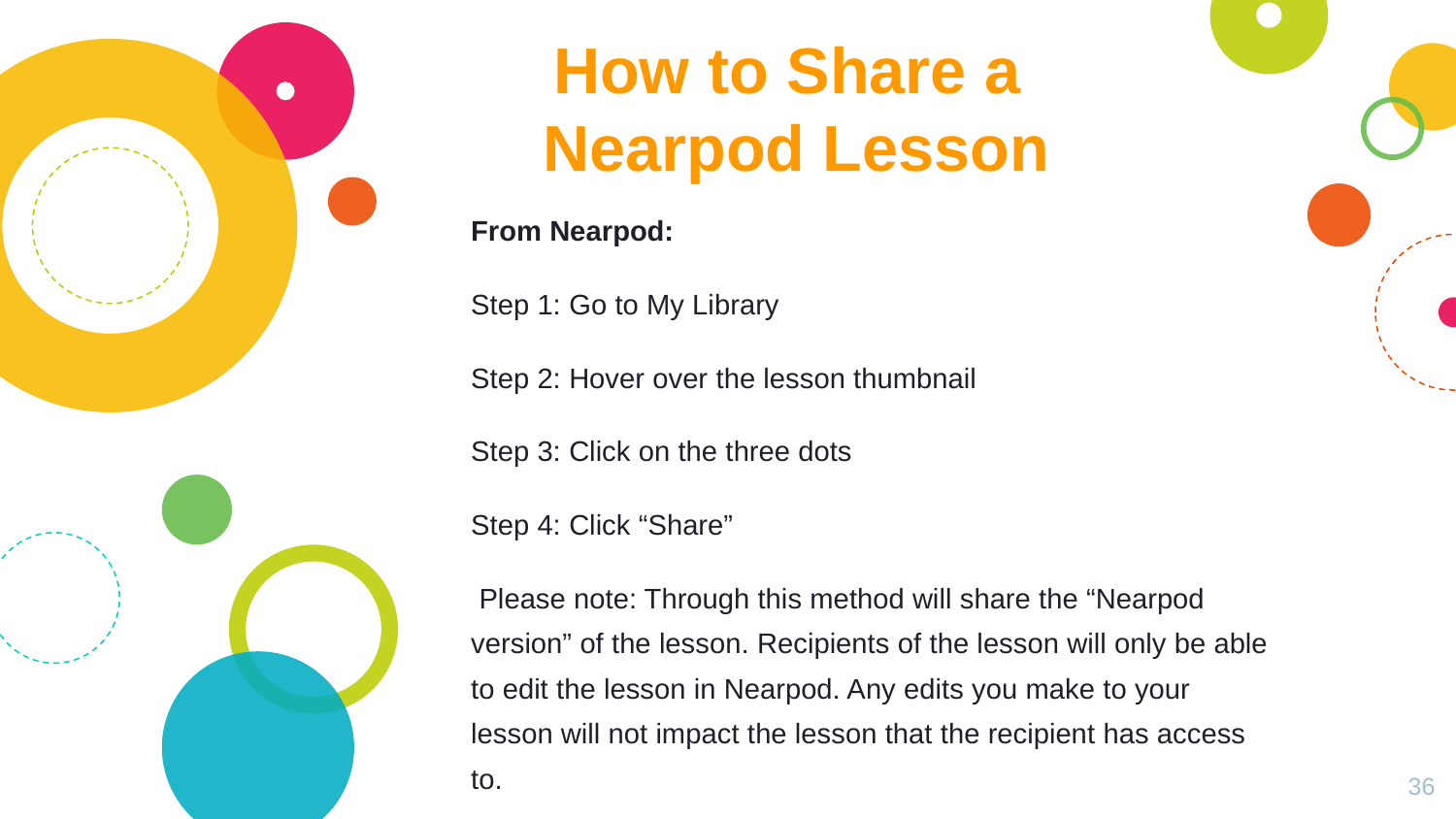

How to Share a
Nearpod Lesson
From Nearpod:
Step 1: Go to My Library
Step 2: Hover over the lesson thumbnail
Step 3: Click on the three dots
Step 4: Click “Share”
 Please note: Through this method will share the “Nearpod version” of the lesson. Recipients of the lesson will only be able to edit the lesson in Nearpod. Any edits you make to your lesson will not impact the lesson that the recipient has access to.

36